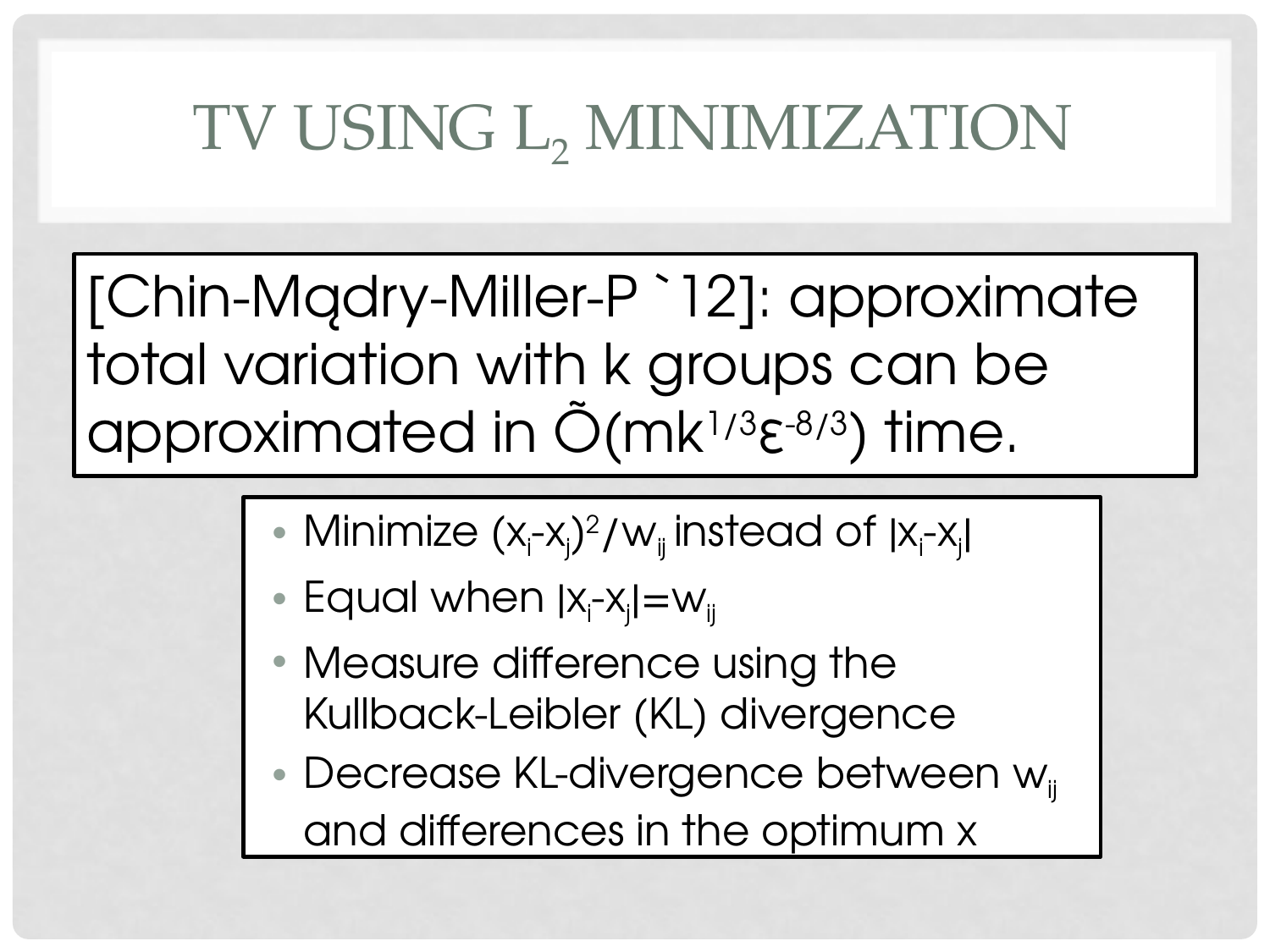

# TV using L2 minimization
[Chin-Mądry-Miller-P `12]: approximate total variation with k groups can be approximated in Õ(mk1/3ε-8/3) time.
Minimize (xi-xj)2/wij instead of |xi-xj|
Equal when |xi-xj|=wij
Measure difference using the Kullback-Leibler (KL) divergence
Decrease KL-divergence between wij and differences in the optimum x
Generalization of the approximate maximum flow / minimum cut algorithm from [Christiano-Kelner-Mądry-Spielman-Teng `11].